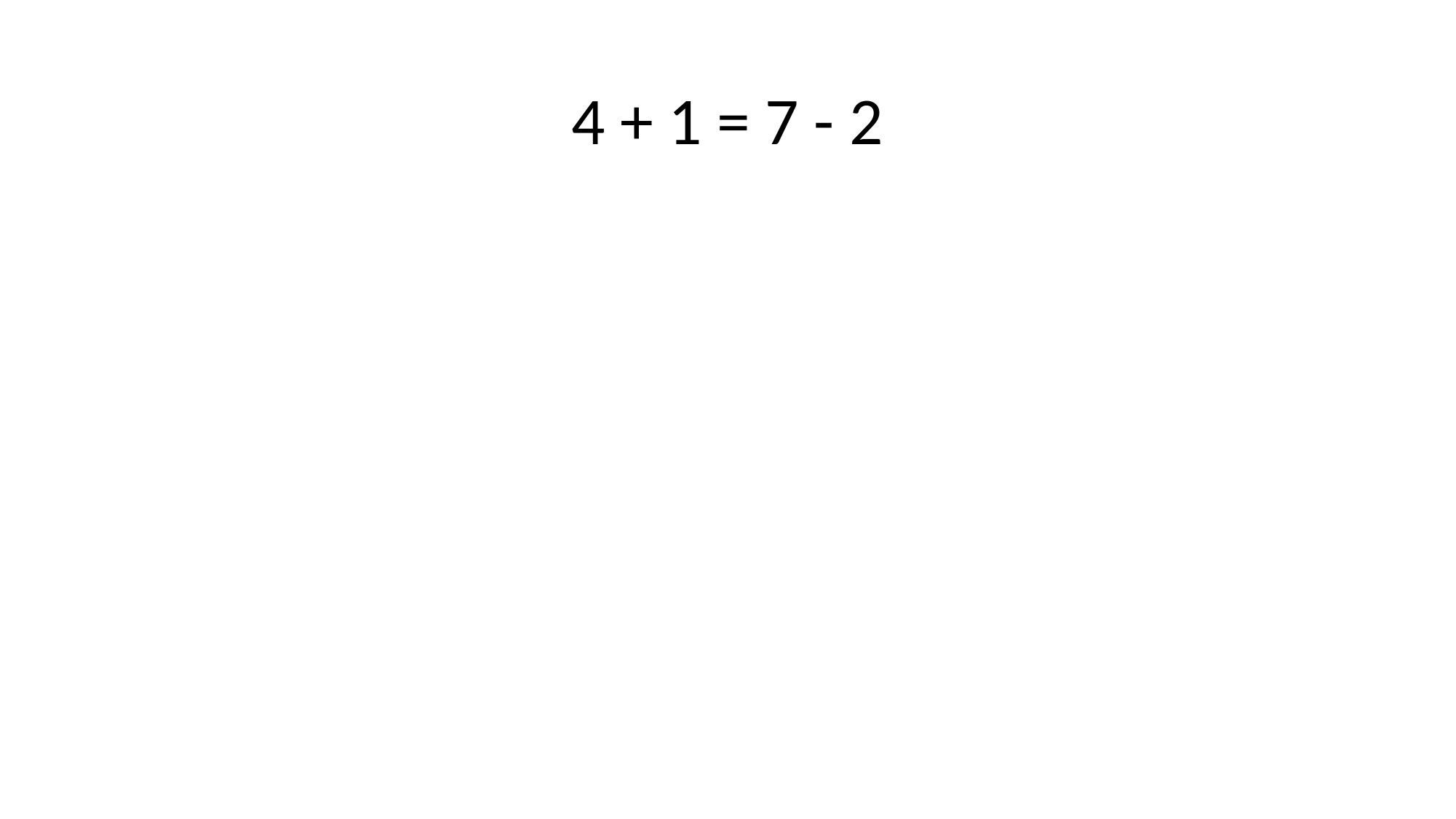

# 4 + 1 = 7 - 2